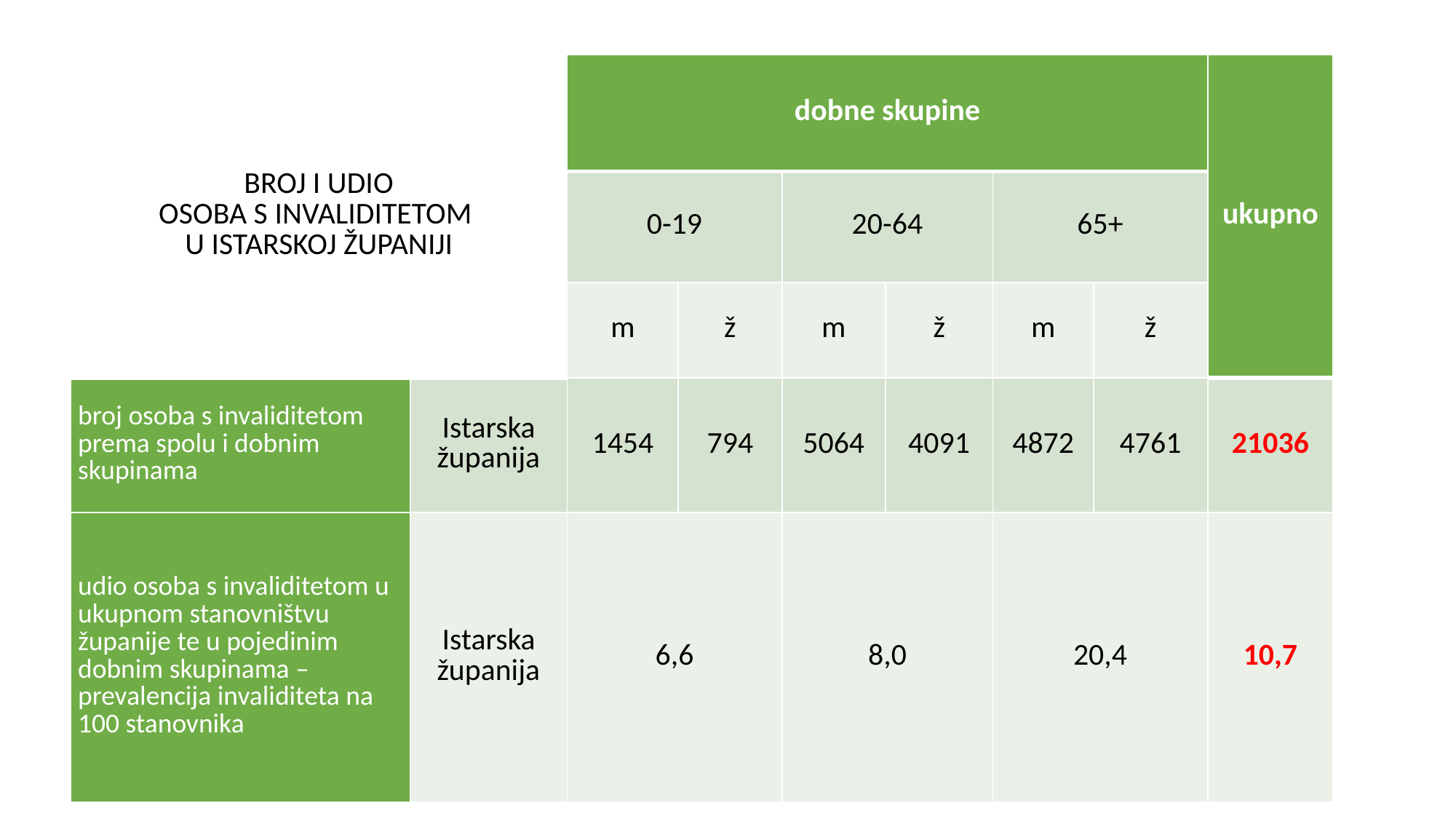

| BROJ I UDIO OSOBA S INVALIDITETOM U ISTARSKOJ ŽUPANIJI |  | dobne skupine |  |  |  |  |  | ukupno |
| --- | --- | --- | --- | --- | --- | --- | --- | --- |
|  |  | 0-19 |  | 20-64 |  | 65+ |  |  |
|  |  | m | ž | m | ž | m | ž |  |
| broj osoba s invaliditetom prema spolu i dobnim skupinama | Istarska županija | 1454 | 794 | 5064 | 4091 | 4872 | 4761 | 21036 |
| udio osoba s invaliditetom u ukupnom stanovništvu županije te u pojedinim dobnim skupinama – prevalencija invaliditeta na 100 stanovnika | Istarska županija | 6,6 |  | 8,0 |  | 20,4 |  | 10,7 |